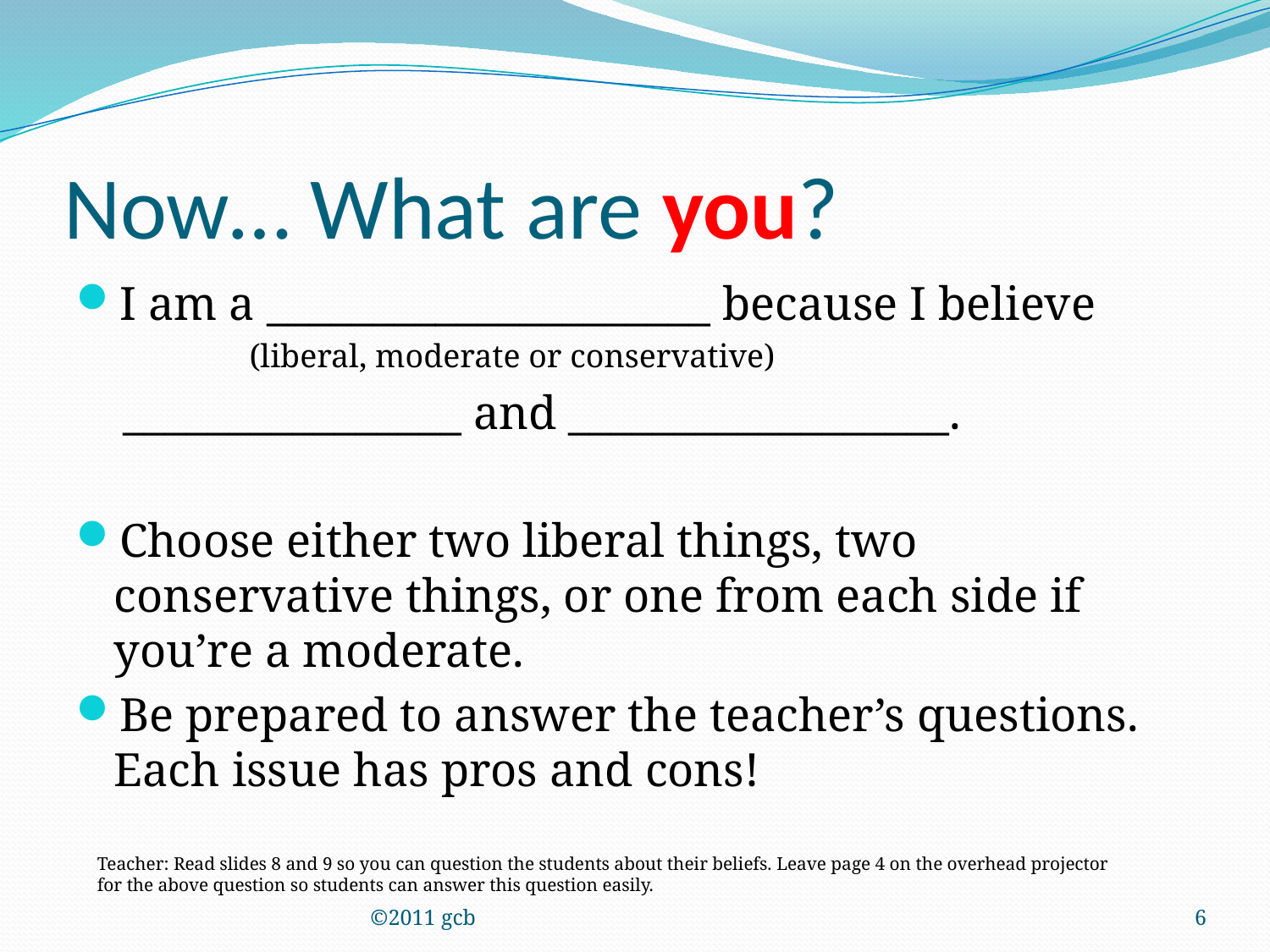

# Now… What are you?
I am a _____________________ because I believe
                     (liberal, moderate or conservative)
    ________________ and __________________.

Choose either two liberal things, two conservative things, or one from each side if you’re a moderate.
Be prepared to answer the teacher’s questions. Each issue has pros and cons!

Teacher: Read slides 8 and 9 so you can question the students about their beliefs. Leave page 4 on the overhead projector for the above question so students can answer this question easily.
©2011 gcb
6